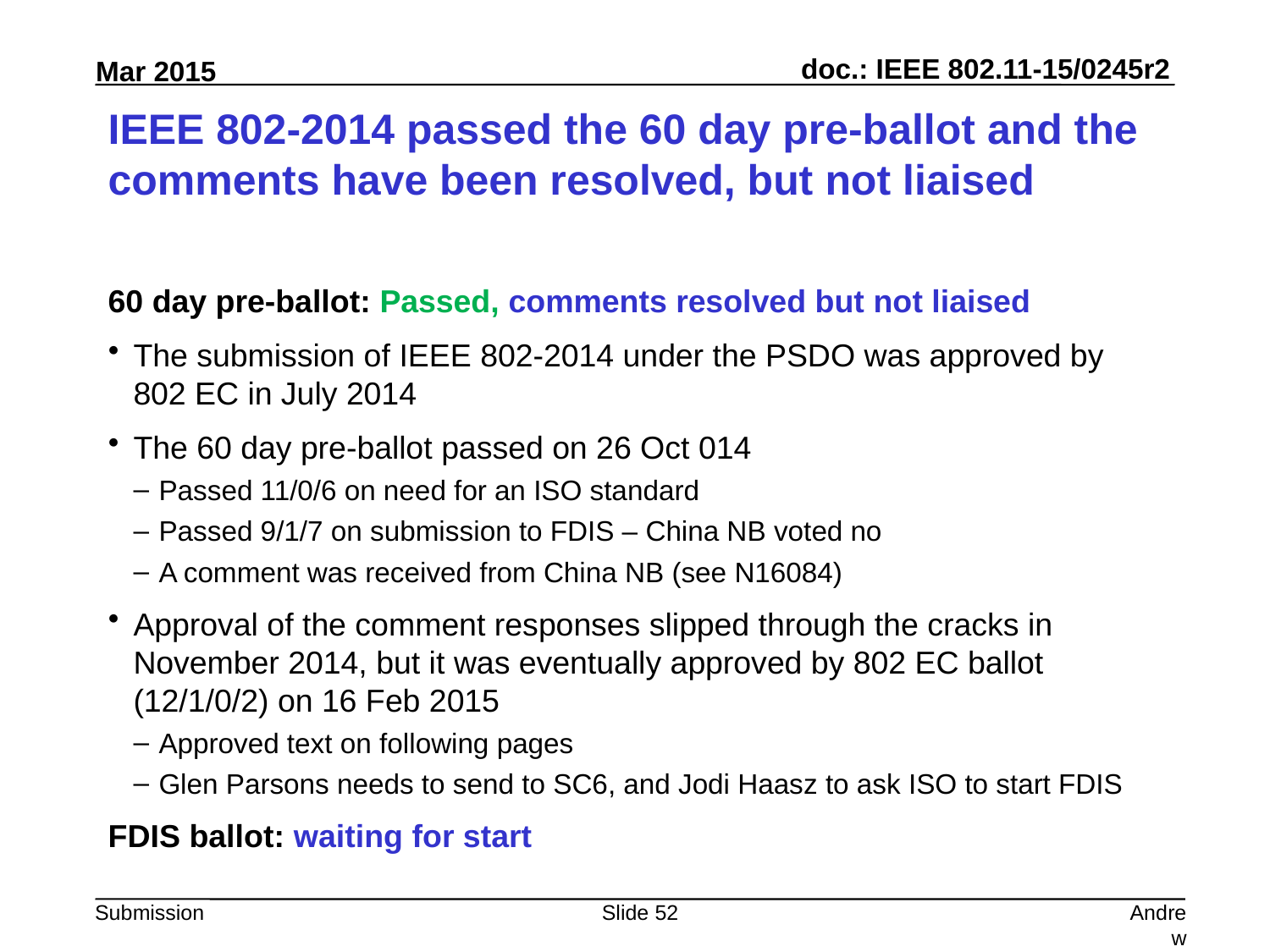

# IEEE 802-2014 passed the 60 day pre-ballot and the comments have been resolved, but not liaised
60 day pre-ballot: Passed, comments resolved but not liaised
The submission of IEEE 802-2014 under the PSDO was approved by 802 EC in July 2014
The 60 day pre-ballot passed on 26 Oct 014
Passed 11/0/6 on need for an ISO standard
Passed 9/1/7 on submission to FDIS – China NB voted no
A comment was received from China NB (see N16084)
Approval of the comment responses slipped through the cracks in November 2014, but it was eventually approved by 802 EC ballot (12/1/0/2) on 16 Feb 2015
Approved text on following pages
Glen Parsons needs to send to SC6, and Jodi Haasz to ask ISO to start FDIS
FDIS ballot: waiting for start
Slide 52
Andrew Myles, Cisco